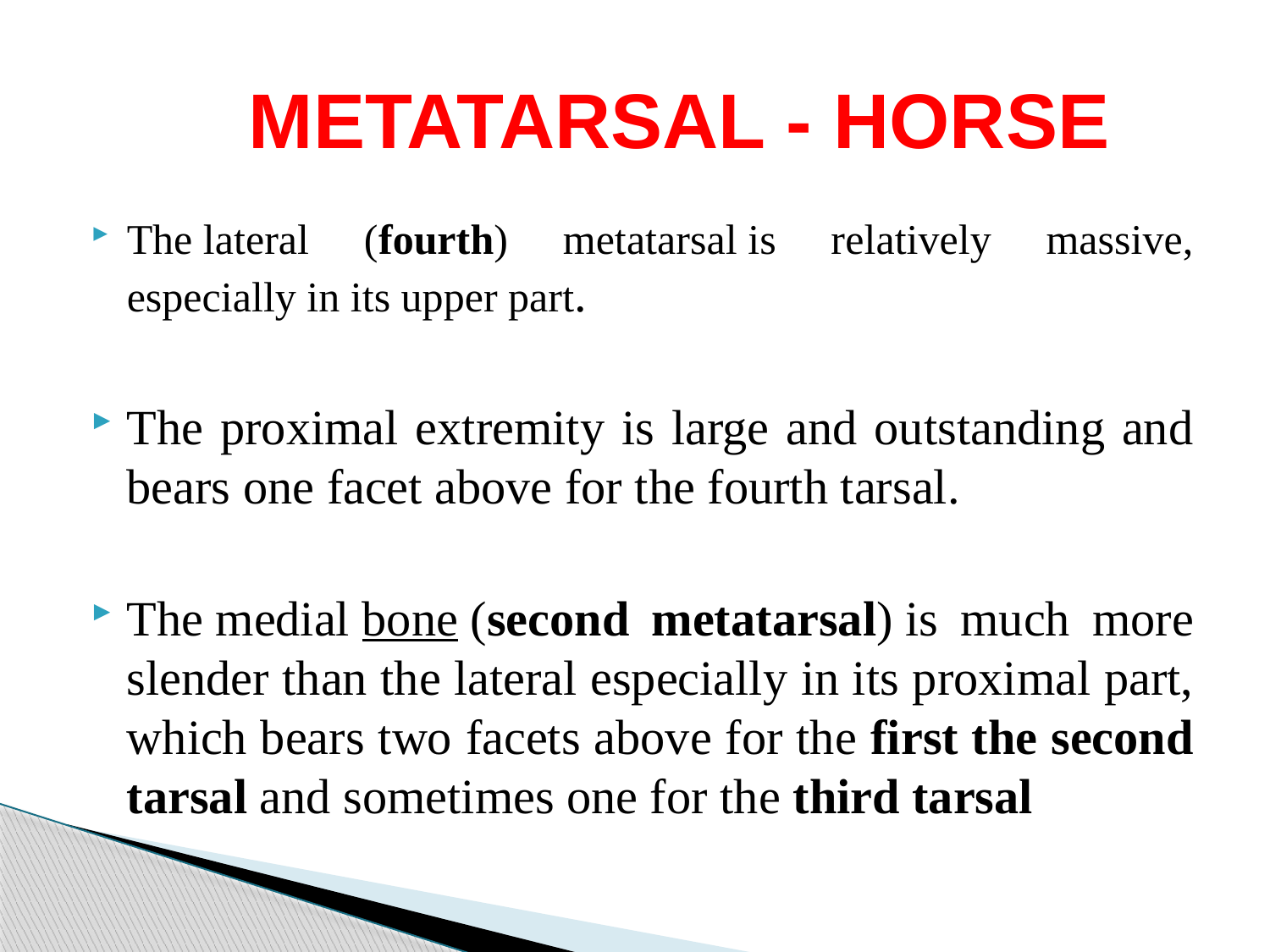

# METATARSAL - HORSE
The lateral (fourth) metatarsal is relatively massive, especially in its upper part.

The proximal extremity is large and outstanding and bears one facet above for the fourth tarsal.

The medial bone (second metatarsal) is much more slender than the lateral especially in its proximal part, which bears two facets above for the first the second tarsal and sometimes one for the third tarsal